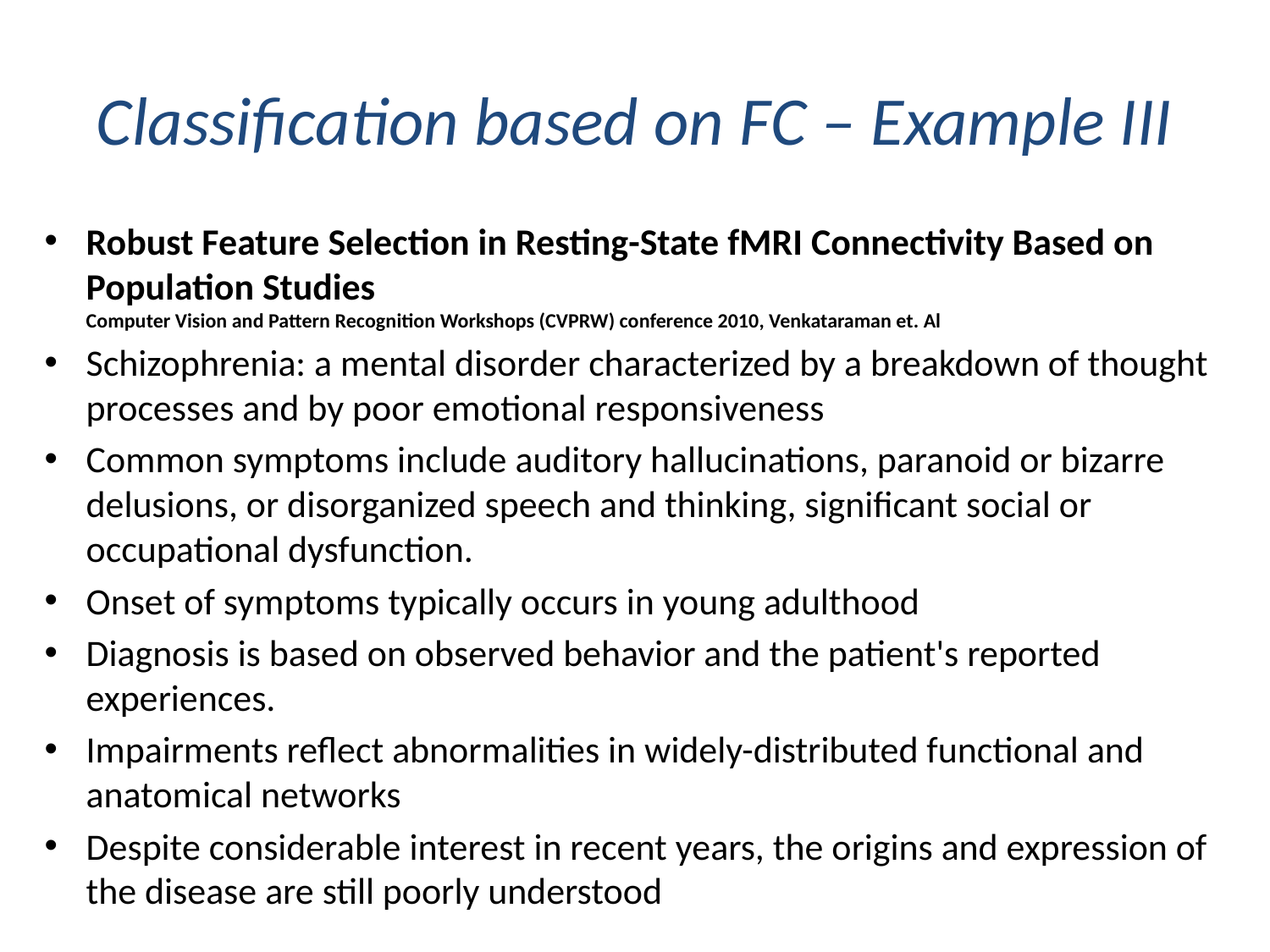

# Classification based on FC – Example III
Robust Feature Selection in Resting-State fMRI Connectivity Based on Population Studies
Computer Vision and Pattern Recognition Workshops (CVPRW) conference 2010, Venkataraman et. Al
Schizophrenia: a mental disorder characterized by a breakdown of thought processes and by poor emotional responsiveness
Common symptoms include auditory hallucinations, paranoid or bizarre delusions, or disorganized speech and thinking, significant social or occupational dysfunction.
Onset of symptoms typically occurs in young adulthood
Diagnosis is based on observed behavior and the patient's reported experiences.
Impairments reﬂect abnormalities in widely-distributed functional and anatomical networks
Despite considerable interest in recent years, the origins and expression of the disease are still poorly understood